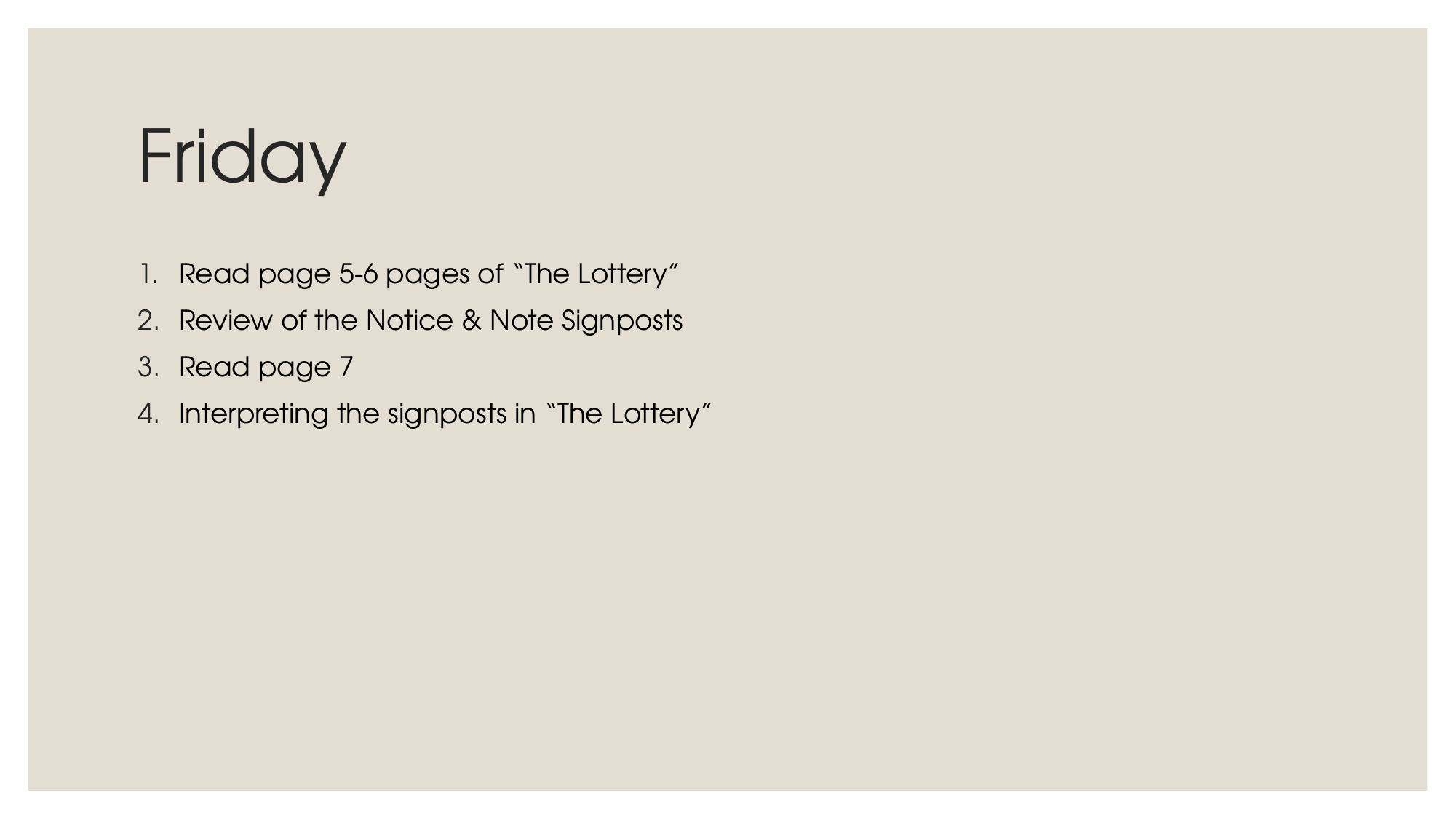

# Friday
Read page 5-6 pages of “The Lottery”
Review of the Notice & Note Signposts
Read page 7
Interpreting the signposts in “The Lottery”